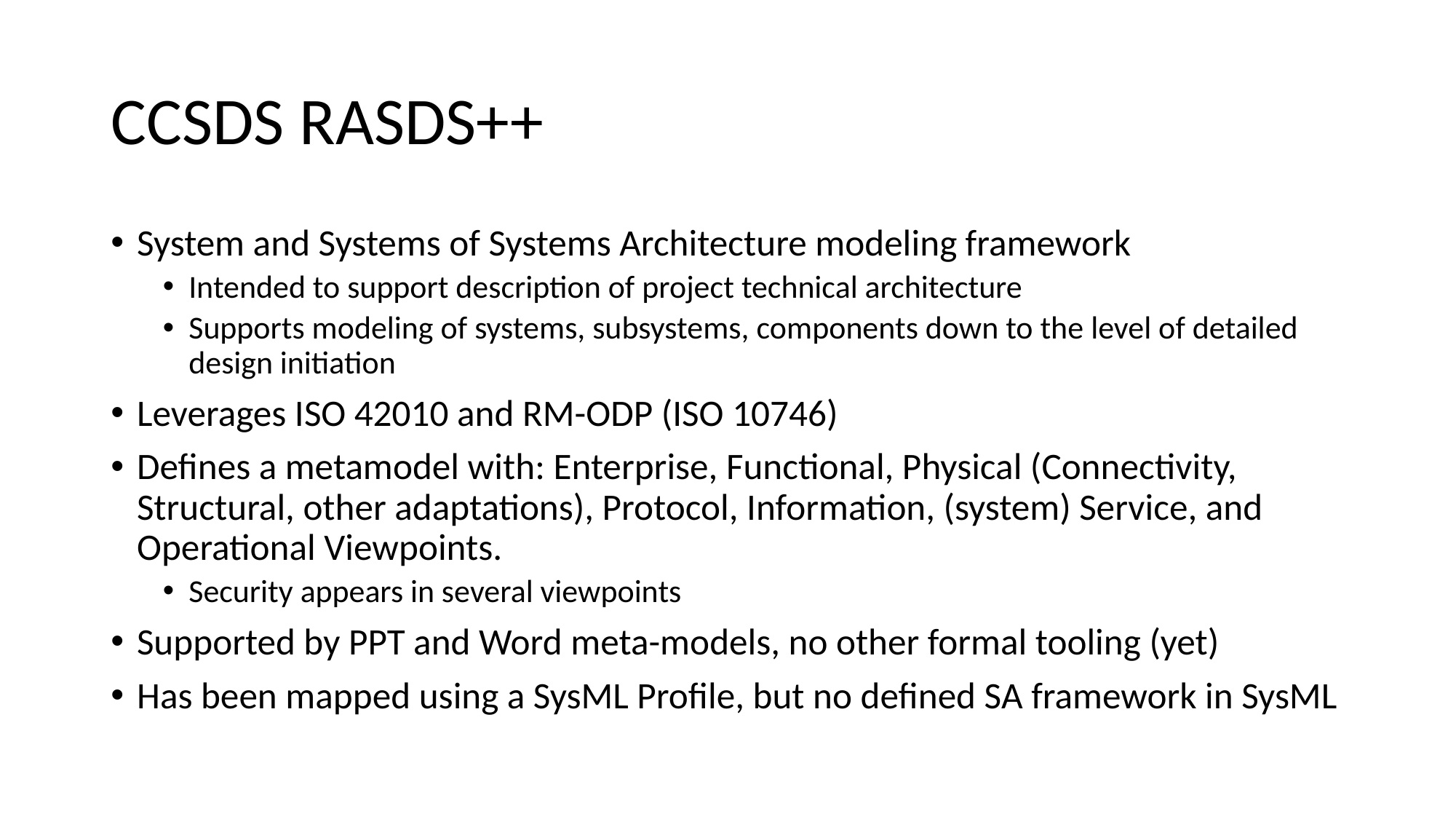

# CCSDS RASDS++
System and Systems of Systems Architecture modeling framework
Intended to support description of project technical architecture
Supports modeling of systems, subsystems, components down to the level of detailed design initiation
Leverages ISO 42010 and RM-ODP (ISO 10746)
Defines a metamodel with: Enterprise, Functional, Physical (Connectivity, Structural, other adaptations), Protocol, Information, (system) Service, and Operational Viewpoints.
Security appears in several viewpoints
Supported by PPT and Word meta-models, no other formal tooling (yet)
Has been mapped using a SysML Profile, but no defined SA framework in SysML